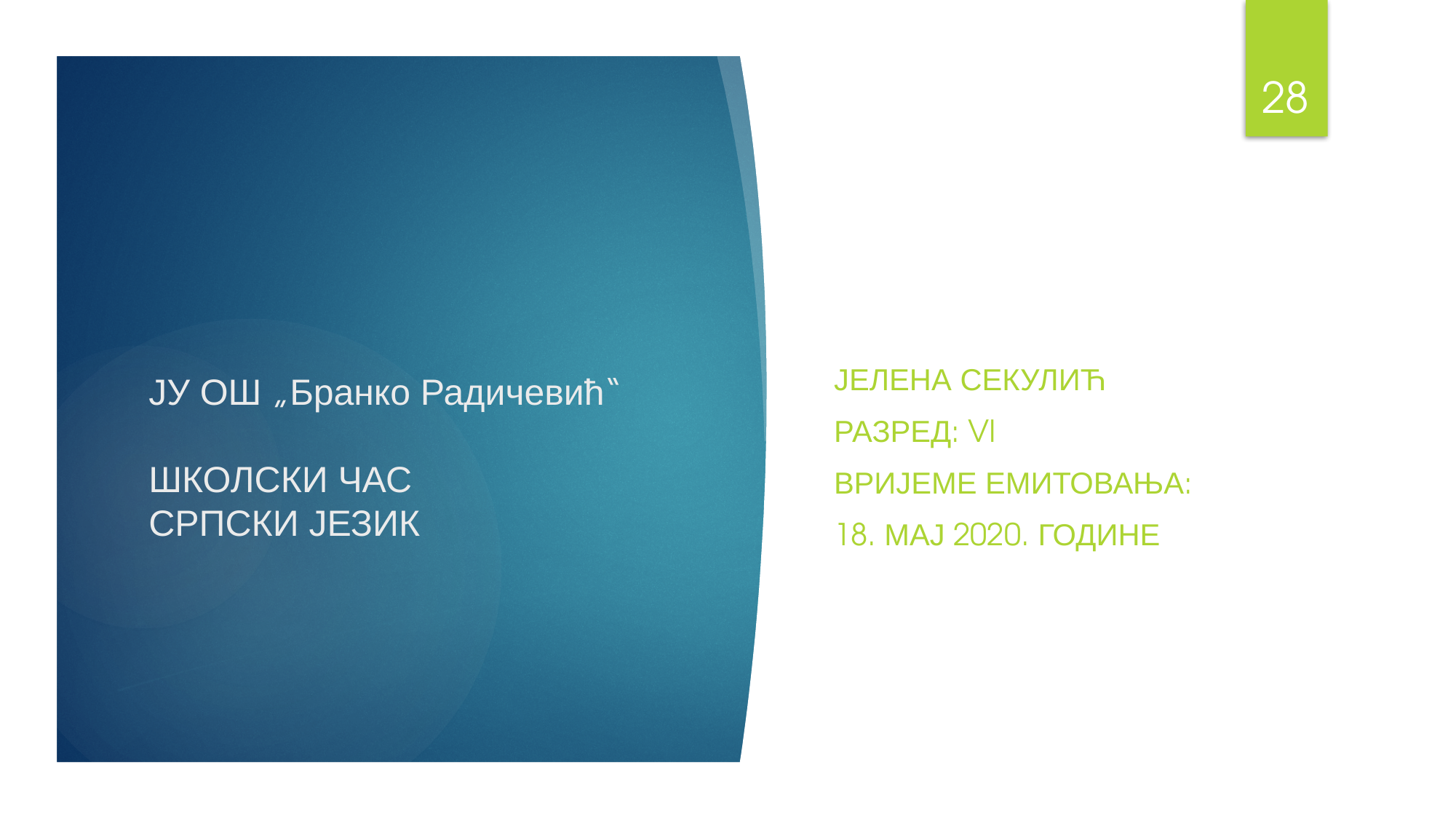

28
ЈЕЛЕНА СЕКУЛИЋ
РАЗРЕД: VI
ВРИЈЕМЕ ЕМИТОВАЊА:
18. МАЈ 2020. ГОДИНЕ
# ЈУ ОШ „Бранко Радичевић“ ШКОЛСКИ ЧАС СРПСКИ ЈЕЗИК